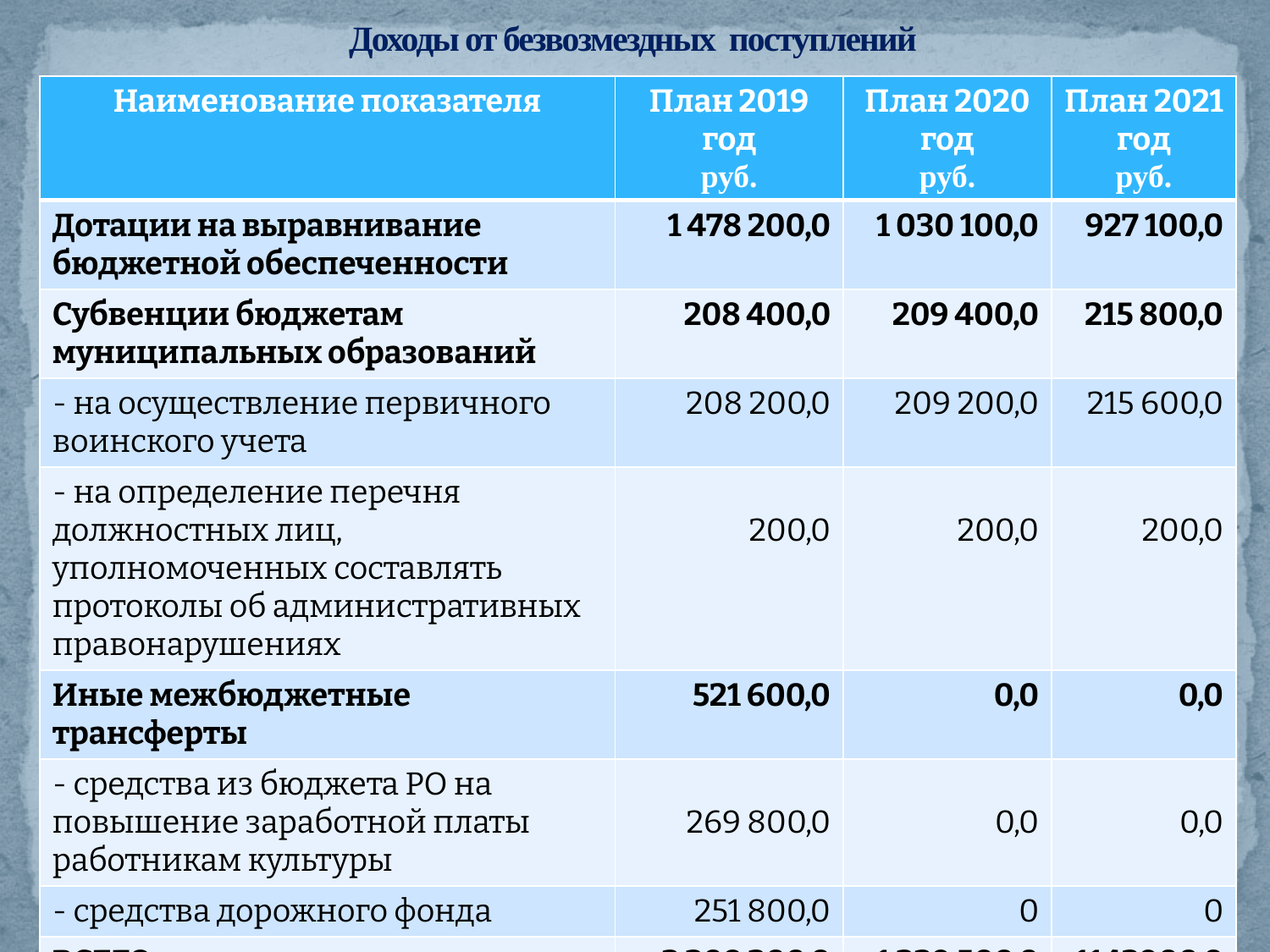

# Доходы от безвозмездных  поступлений
| Наименование показателя | План 2019 год руб. | План 2020 год руб. | План 2021 год руб. |
| --- | --- | --- | --- |
| Дотации на выравнивание бюджетной обеспеченности | 1 478 200,0 | 1 030 100,0 | 927 100,0 |
| Субвенции бюджетам муниципальных образований | 208 400,0 | 209 400,0 | 215 800,0 |
| - на осуществление первичного воинского учета | 208 200,0 | 209 200,0 | 215 600,0 |
| - на определение перечня должностных лиц, уполномоченных составлять протоколы об административных правонарушениях | 200,0 | 200,0 | 200,0 |
| Иные межбюджетные трансферты | 521 600,0 | 0,0 | 0,0 |
| - средства из бюджета РО на повышение заработной платы работникам культуры | 269 800,0 | 0,0 | 0,0 |
| - средства дорожного фонда | 251 800,0 | 0 | 0 |
| ВСЕГО | 2 208 200,0 | 1 239 500,0 | 1142900,0 |